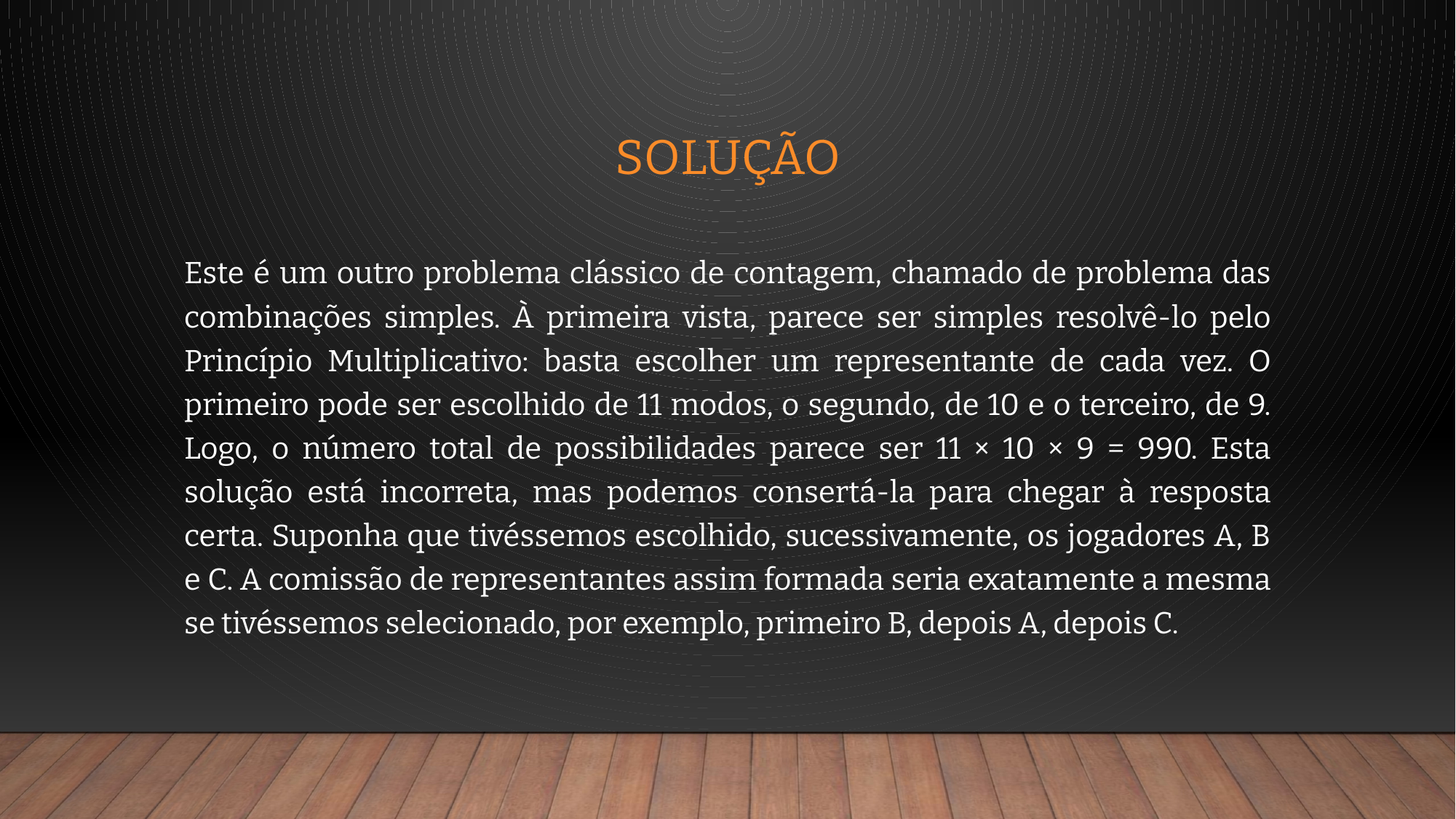

# solução
Este é um outro problema clássico de contagem, chamado de problema das combinações simples. À primeira vista, parece ser simples resolvê-lo pelo Princípio Multiplicativo: basta escolher um representante de cada vez. O primeiro pode ser escolhido de 11 modos, o segundo, de 10 e o terceiro, de 9. Logo, o número total de possibilidades parece ser 11 × 10 × 9 = 990. Esta solução está incorreta, mas podemos consertá-la para chegar à resposta certa. Suponha que tivéssemos escolhido, sucessivamente, os jogadores A, B e C. A comissão de representantes assim formada seria exatamente a mesma se tivéssemos selecionado, por exemplo, primeiro B, depois A, depois C.